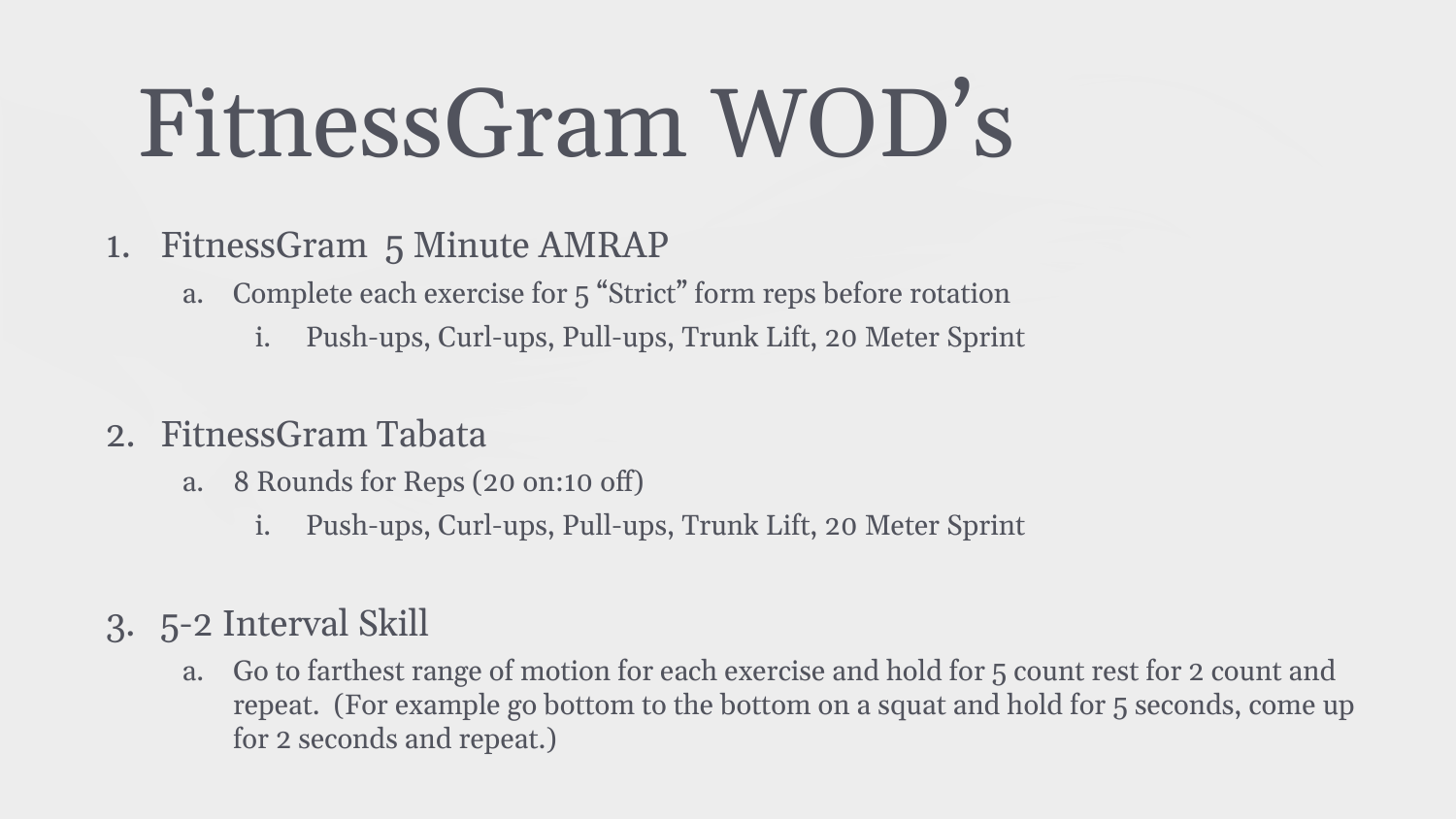

# FitnessGram WOD’s
FitnessGram  5 Minute AMRAP
Complete each exercise for 5 “Strict” form reps before rotation
Push-ups, Curl-ups, Pull-ups, Trunk Lift, 20 Meter Sprint

FitnessGram Tabata
8 Rounds for Reps (20 on:10 off)
Push-ups, Curl-ups, Pull-ups, Trunk Lift, 20 Meter Sprint

5-2 Interval Skill
Go to farthest range of motion for each exercise and hold for 5 count rest for 2 count and repeat.  (For example go bottom to the bottom on a squat and hold for 5 seconds, come up for 2 seconds and repeat.)